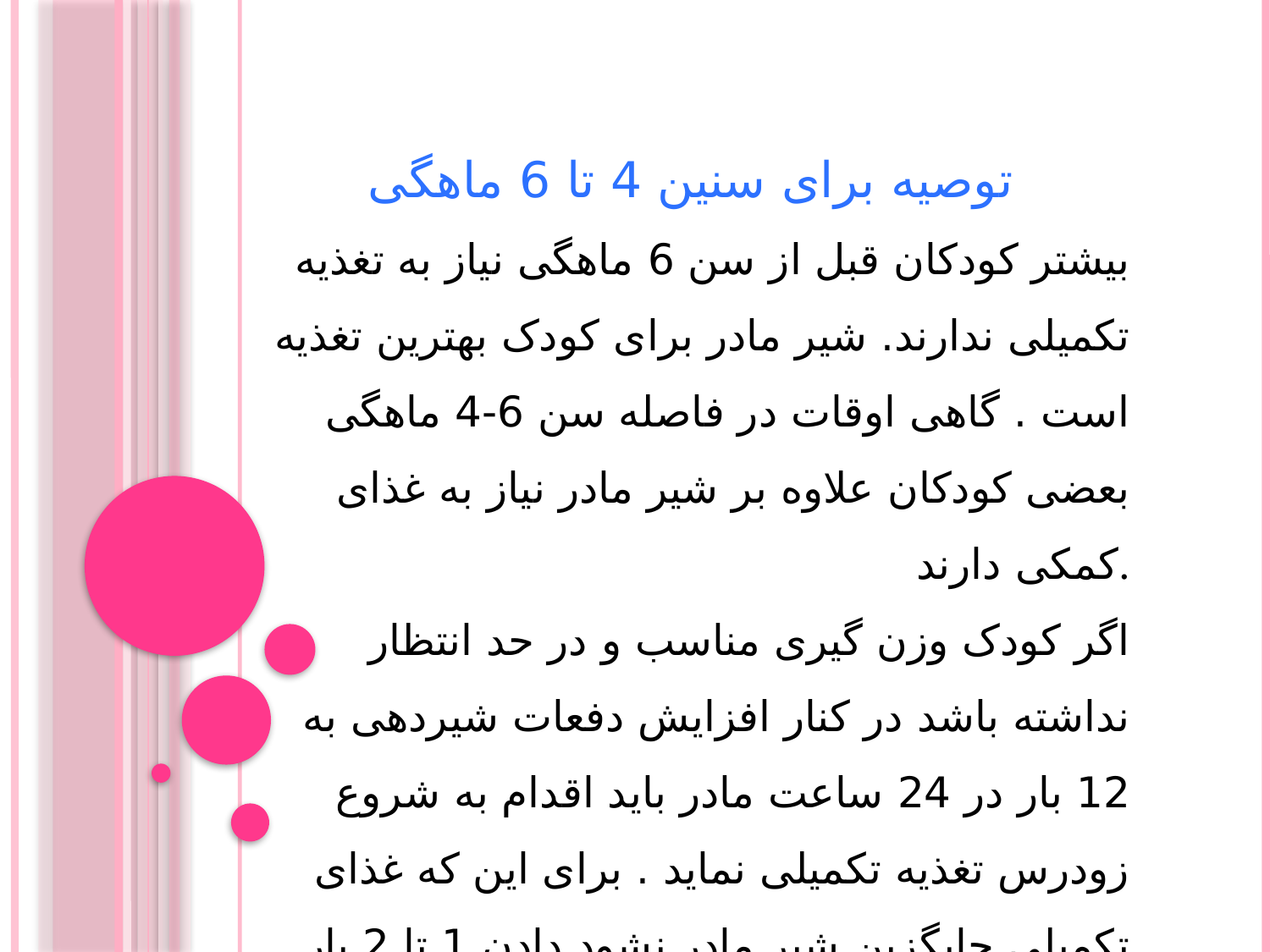

توصیه برای سنین 4 تا 6 ماهگی
بیشتر کودکان قبل از سن 6 ماهگی نیاز به تغذیه تکمیلی ندارند. شیر مادر برای کودک بهترین تغذیه است . گاهی اوقات در فاصله سن 6-4 ماهگی بعضی کودکان علاوه بر شیر مادر نیاز به غذای کمکی دارند.
اگر کودک وزن گیری مناسب و در حد انتظار نداشته باشد در کنار افزایش دفعات شیردهی به 12 بار در 24 ساعت مادر باید اقدام به شروع زودرس تغذیه تکمیلی نماید . برای این که غذای تکمیلی جایگزین شیر مادر نشود دادن 1 تا 2 بار در روز غذای کمکی پس از تغذیه با شیر مادر کفایت می کند .